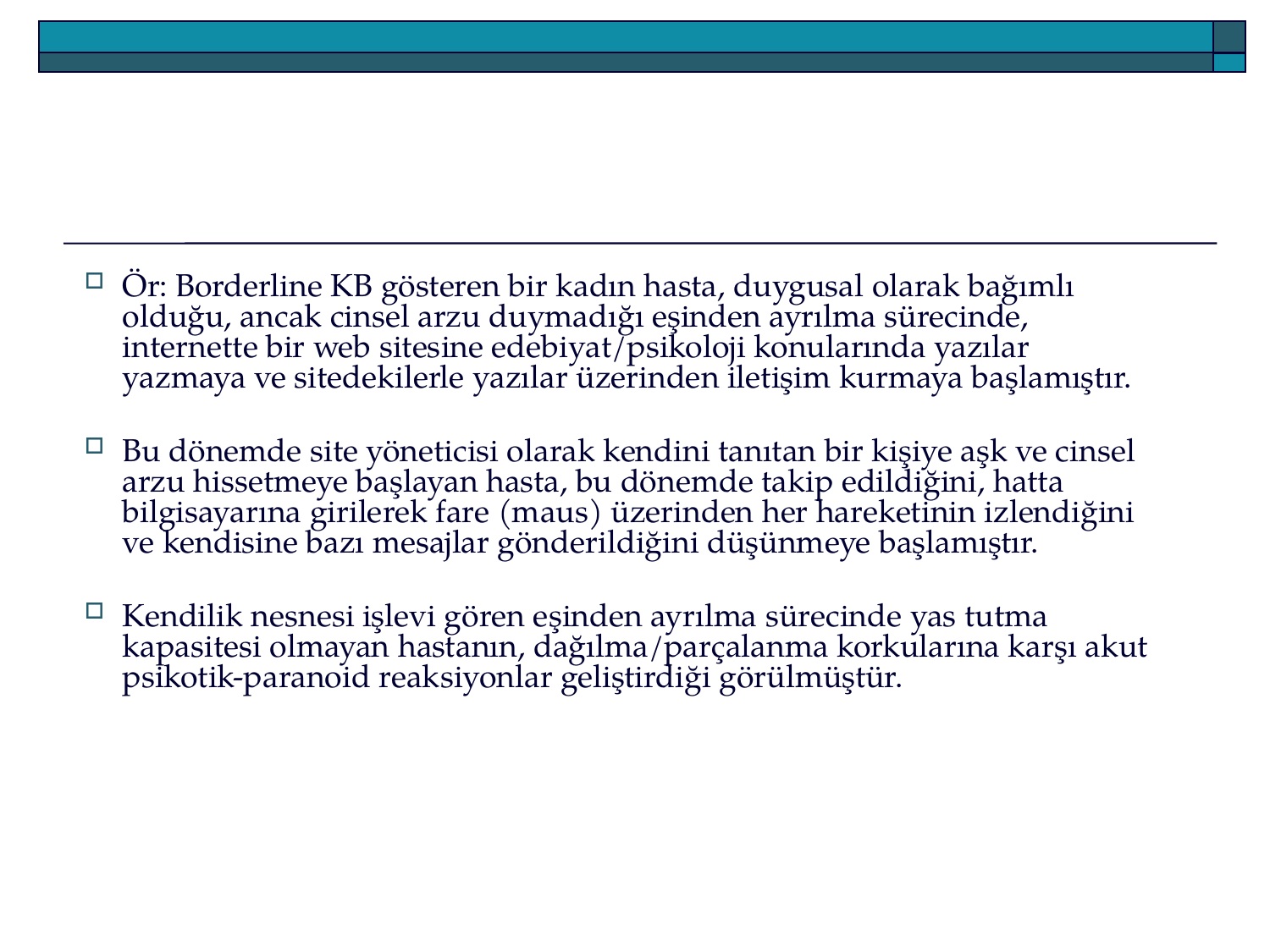

Ör: Borderline KB gösteren bir kadın hasta, duygusal olarak bağımlı olduğu, ancak cinsel arzu duymadığı eşinden ayrılma sürecinde, internette bir web sitesine edebiyat/psikoloji konularında yazılar yazmaya ve sitedekilerle yazılar üzerinden iletişim kurmaya başlamıştır.

Bu dönemde site yöneticisi olarak kendini tanıtan bir kişiye aşk ve cinsel arzu hissetmeye başlayan hasta, bu dönemde takip edildiğini, hatta bilgisayarına girilerek fare (maus) üzerinden her hareketinin izlendiğini ve kendisine bazı mesajlar gönderildiğini düşünmeye başlamıştır.

Kendilik nesnesi işlevi gören eşinden ayrılma sürecinde yas tutma kapasitesi olmayan hastanın, dağılma/parçalanma korkularına karşı akut psikotik-paranoid reaksiyonlar geliştirdiği görülmüştür.